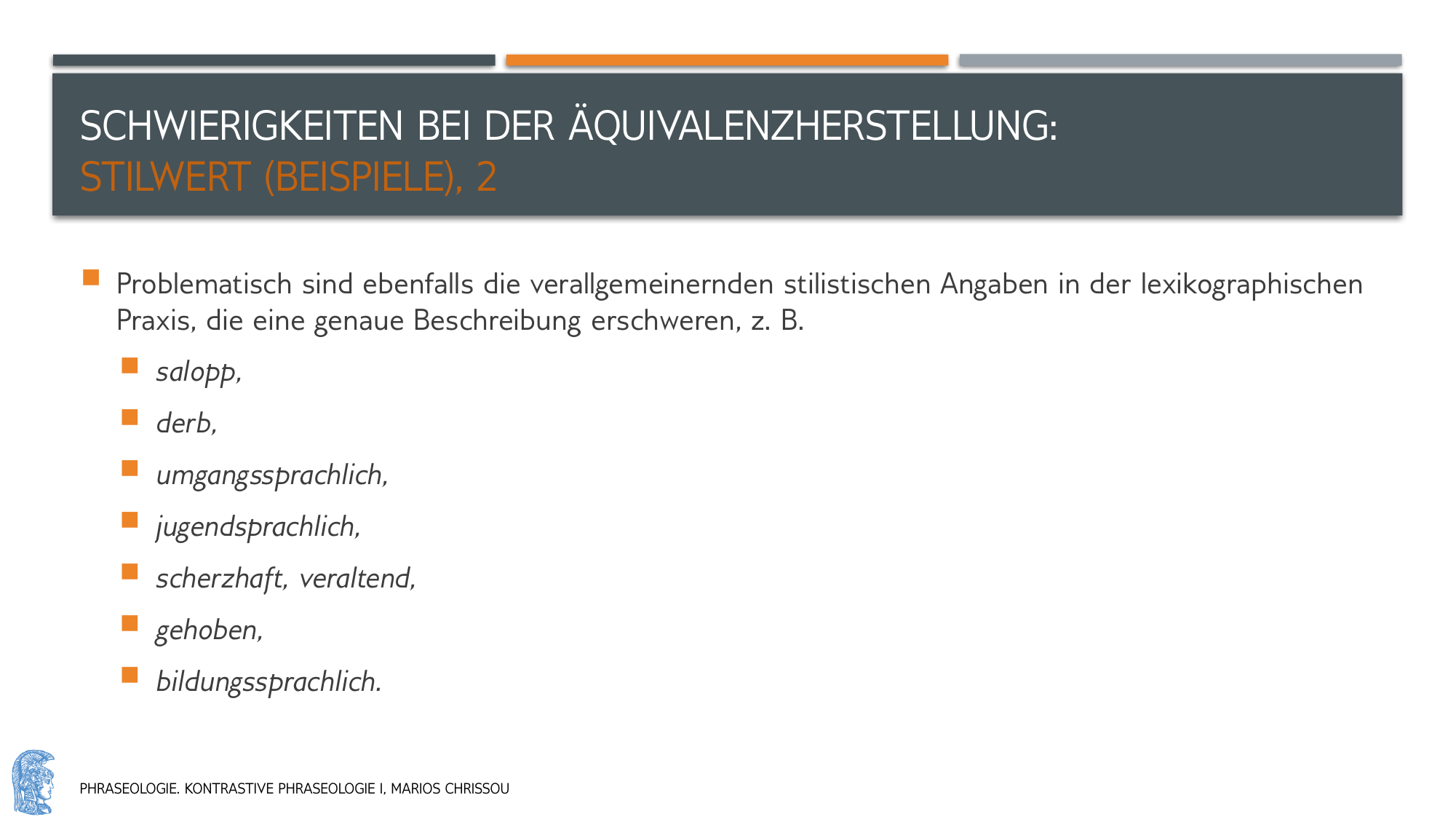

# Schwierigkeiten bei der äquivalenzherstellung: stilwert (beispiele), 2
Problematisch sind ebenfalls die verallgemeinernden stilistischen Angaben in der lexikographischen Praxis, die eine genaue Beschreibung erschweren, z. B.
salopp,
derb,
umgangssprachlich,
jugendsprachlich,
scherzhaft, veraltend,
gehoben,
bildungssprachlich.